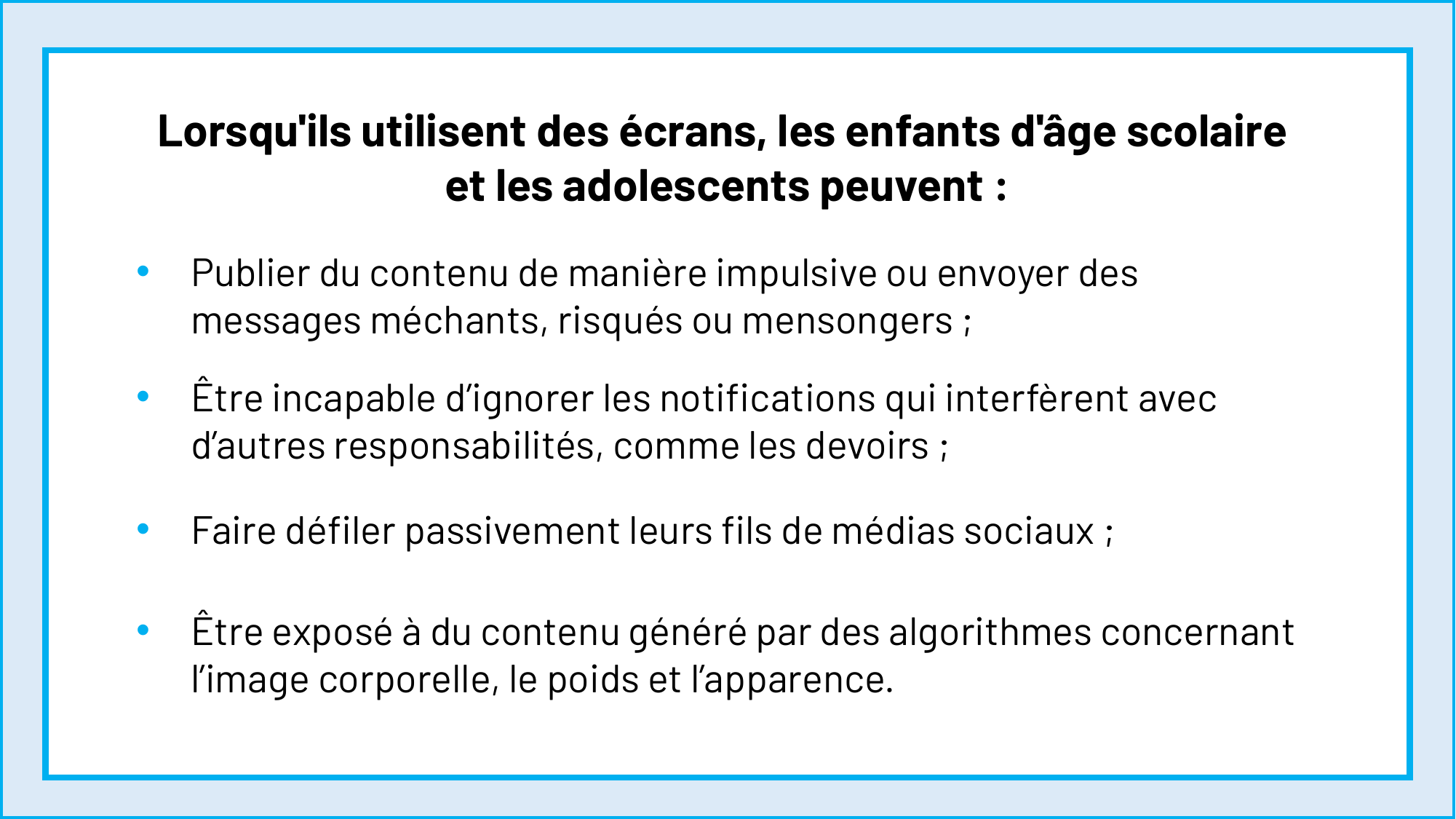

Lorsqu'ils utilisent des écrans, les enfants d'âge scolaire
et les adolescents peuvent :
Publier du contenu de manière impulsive ou envoyer des messages méchants, risqués ou mensongers ;
Être incapable d’ignorer les notifications qui interfèrent avec d’autres responsabilités, comme les devoirs ;
Faire défiler passivement leurs fils de médias sociaux ;
Être exposé à du contenu généré par des algorithmes concernant l’image corporelle, le poids et l’apparence.